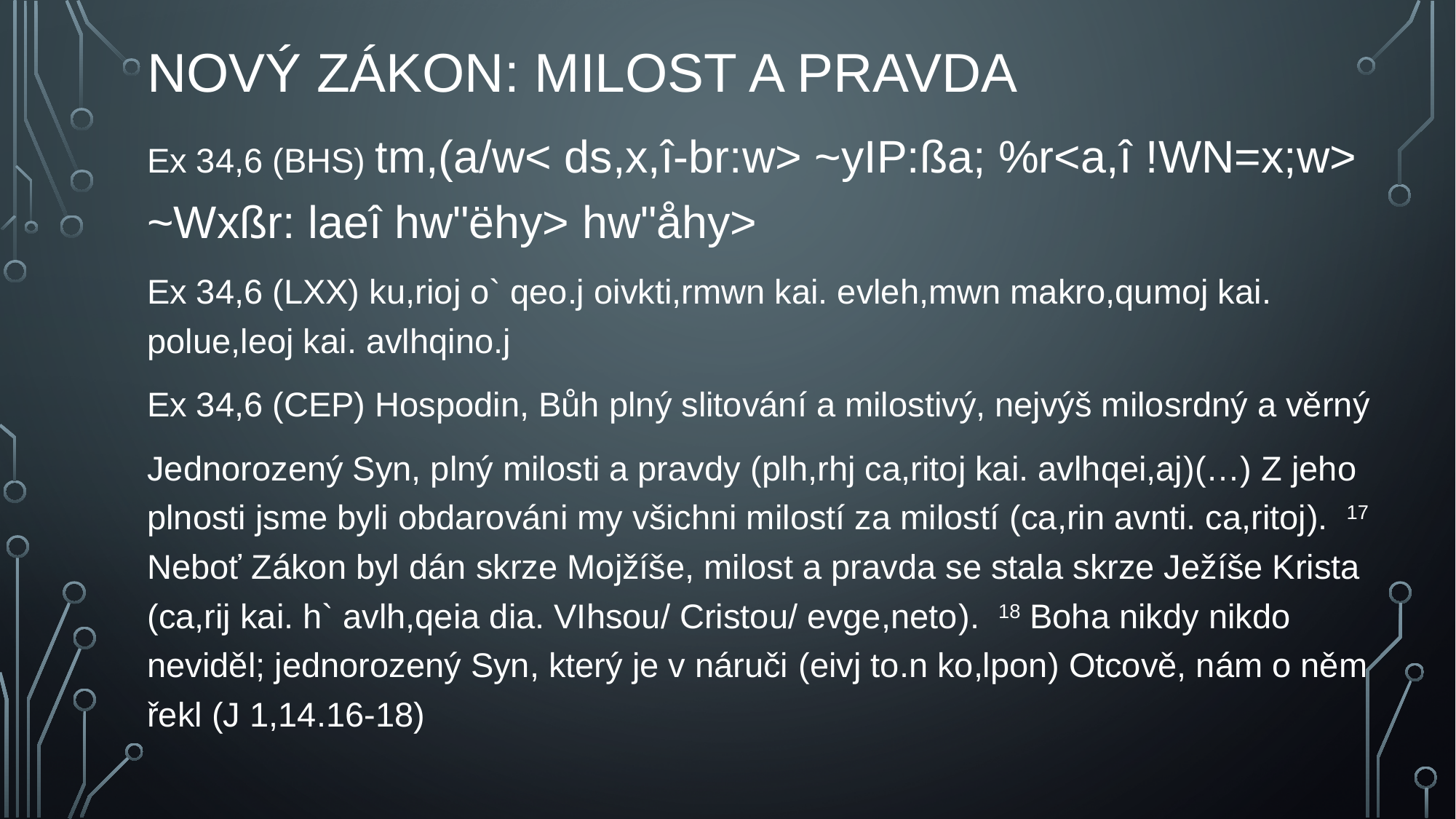

# Nový zákon: milost a pravda
Ex 34,6 (BHS) tm,(a/w< ds,x,î-br:w> ~yIP:ßa; %r<a,î !WN=x;w> ~Wxßr: laeî hw"ëhy> hw"åhy>
Ex 34,6 (LXX) ku,rioj o` qeo.j oivkti,rmwn kai. evleh,mwn makro,qumoj kai. polue,leoj kai. avlhqino.j
Ex 34,6 (CEP) Hospodin, Bůh plný slitování a milostivý, nejvýš milosrdný a věrný
Jednorozený Syn, plný milosti a pravdy (plh,rhj ca,ritoj kai. avlhqei,aj)(…) Z jeho plnosti jsme byli obdarováni my všichni milostí za milostí (ca,rin avnti. ca,ritoj).  17 Neboť Zákon byl dán skrze Mojžíše, milost a pravda se stala skrze Ježíše Krista (ca,rij kai. h` avlh,qeia dia. VIhsou/ Cristou/ evge,neto).  18 Boha nikdy nikdo neviděl; jednorozený Syn, který je v náruči (eivj to.n ko,lpon) Otcově, nám o něm řekl (J 1,14.16-18)